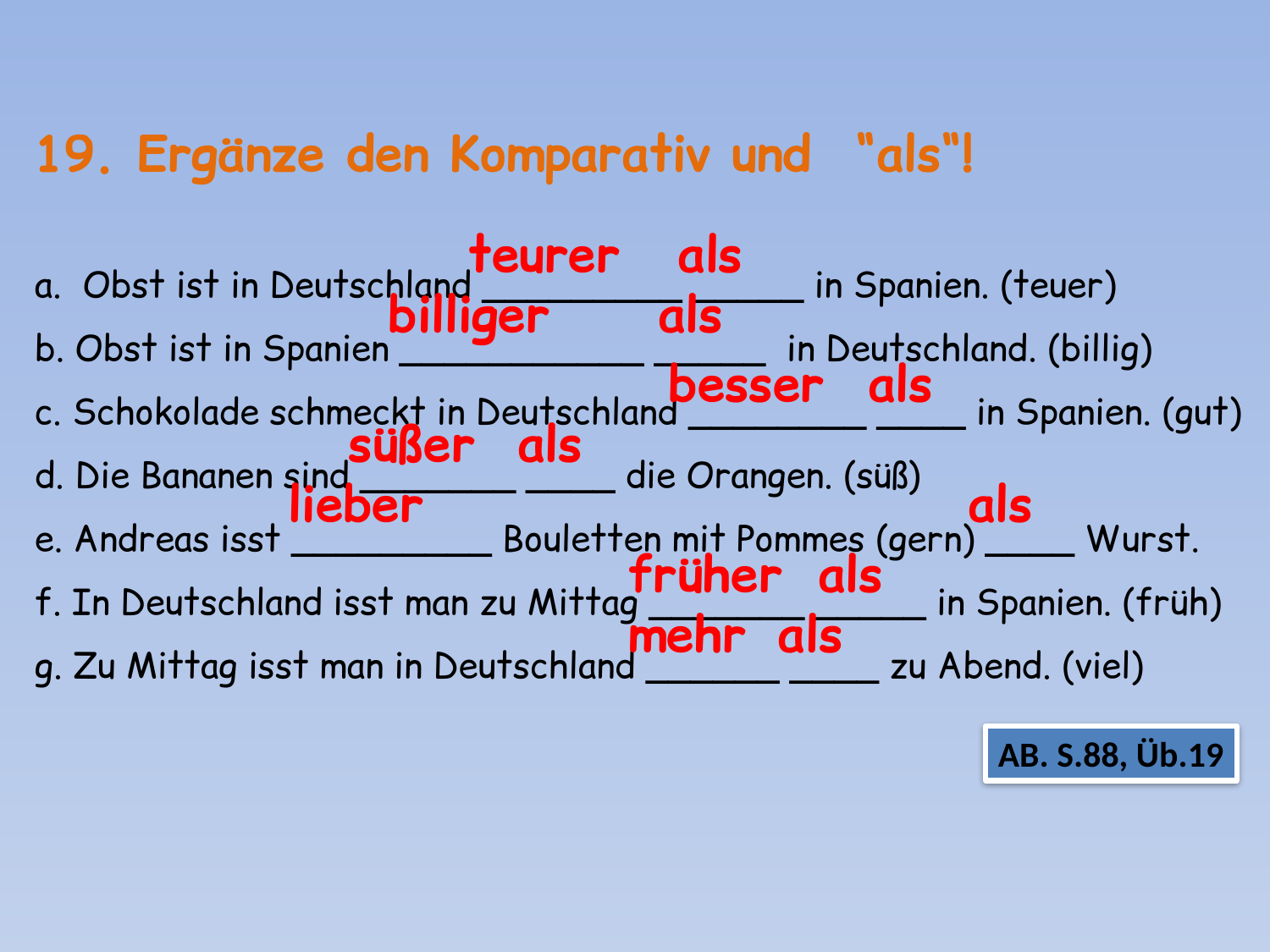

19. Ergänze den Komparativ und  “als“!

a.  Obst ist in Deutschland _________ _____ in Spanien. (teuer)
b. Obst ist in Spanien ___________ _____  in Deutschland. (billig)
c. Schokolade schmeckt in Deutschland ________ ____ in Spanien. (gut)
d. Die Bananen sind _______ ____ die Orangen. (süß)
e. Andreas isst _________ Bouletten mit Pommes (gern) ____ Wurst.
f. In Deutschland isst man zu Mittag _______ _____ in Spanien. (früh)
g. Zu Mittag isst man in Deutschland ______ ____ zu Abend. (viel)
teurer
als
billiger
als
besser
als
süßer
als
lieber
als
früher
als
mehr
als
AB. S.88, Üb.19